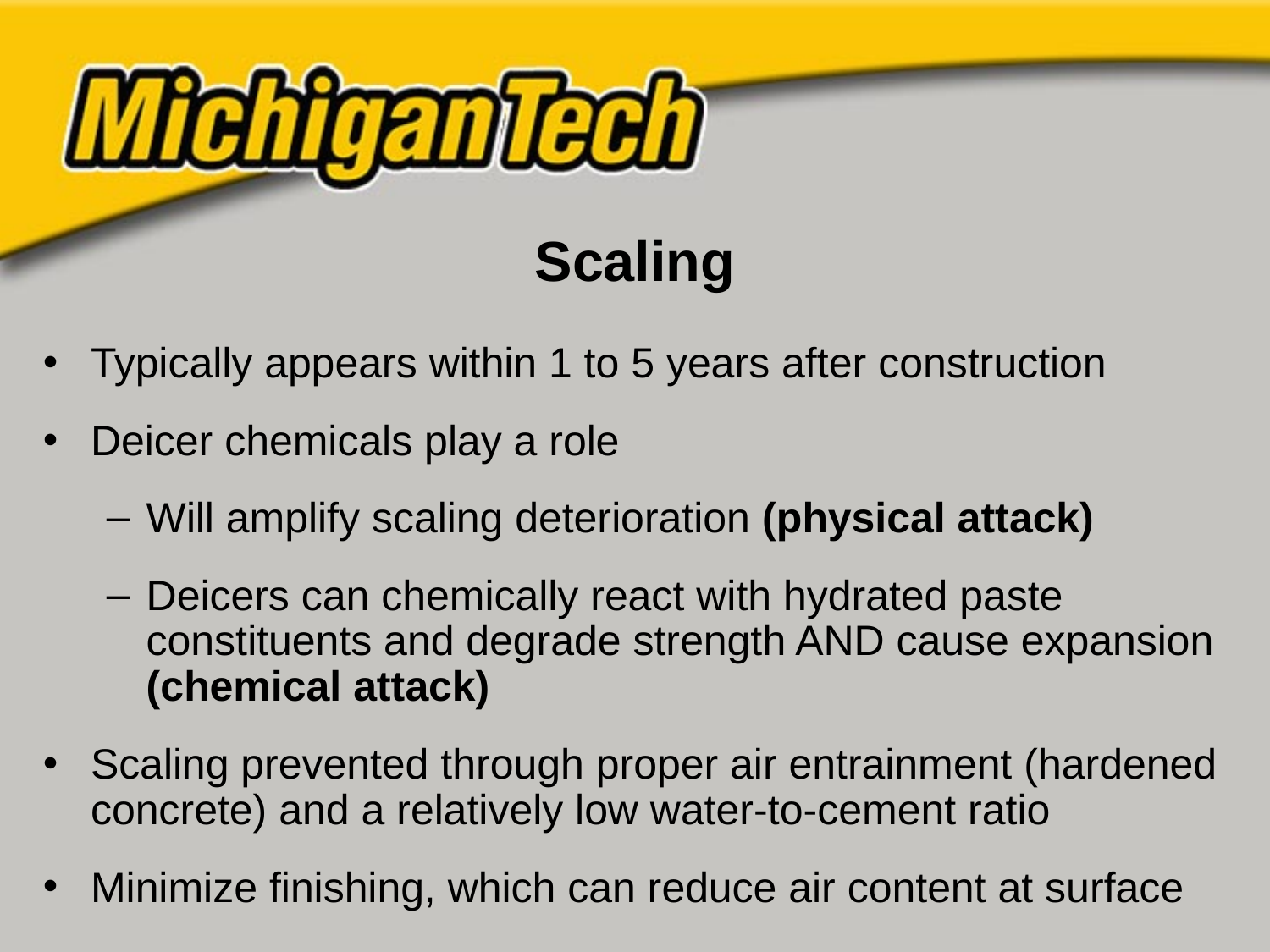

# Scaling
Typically appears within 1 to 5 years after construction
Deicer chemicals play a role
Will amplify scaling deterioration (physical attack)
Deicers can chemically react with hydrated paste constituents and degrade strength AND cause expansion (chemical attack)
Scaling prevented through proper air entrainment (hardened concrete) and a relatively low water-to-cement ratio
Minimize finishing, which can reduce air content at surface